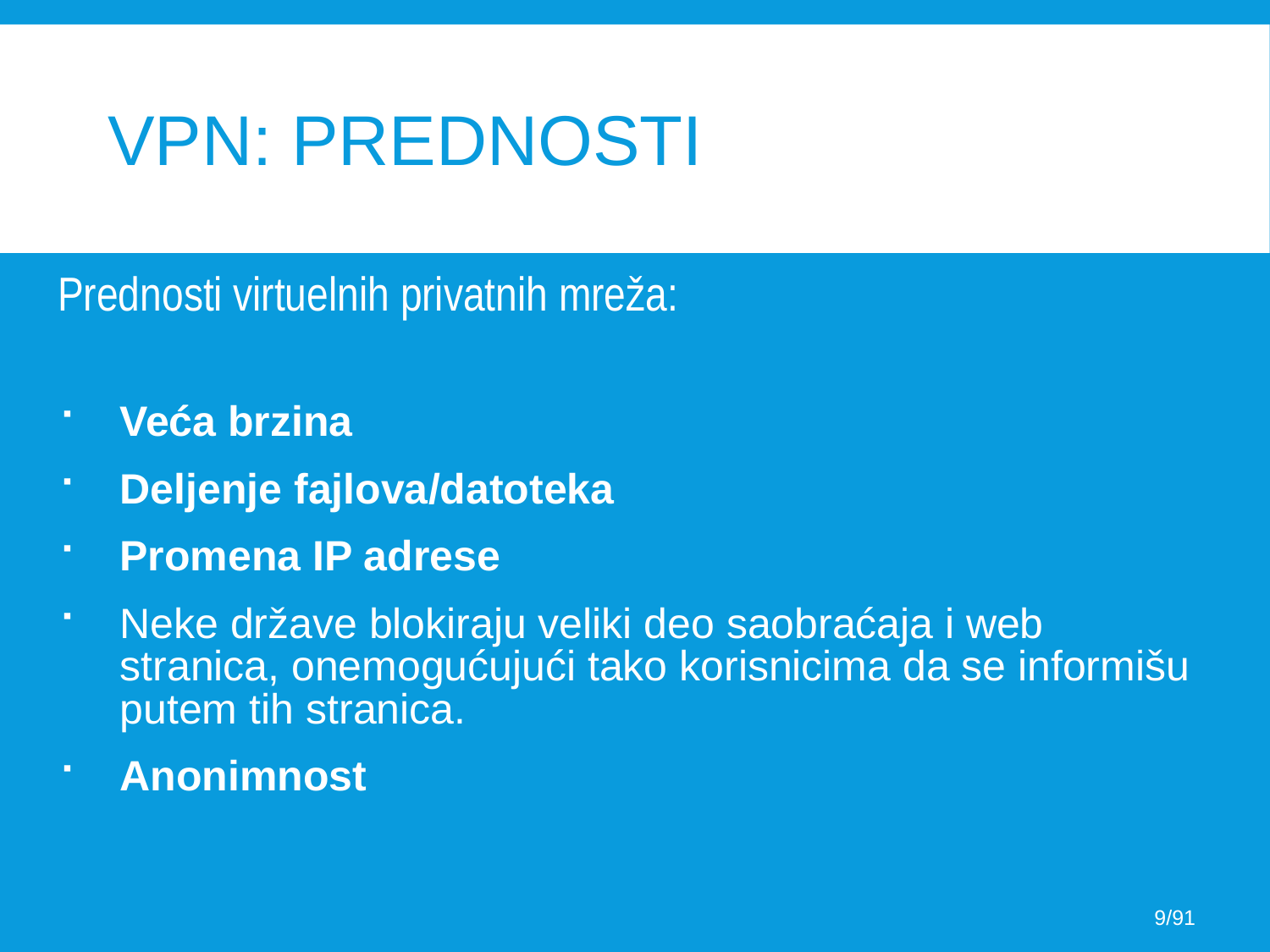

# VPN: Prednosti
Prednosti virtuelnih privatnih mreža:
Veća brzina
Deljenje fajlova/datoteka
Promena IP adrese
Neke države blokiraju veliki deo saobraćaja i web stranica, onemogućujući tako korisnicima da se informišu putem tih stranica.
Anonimnost

9/91